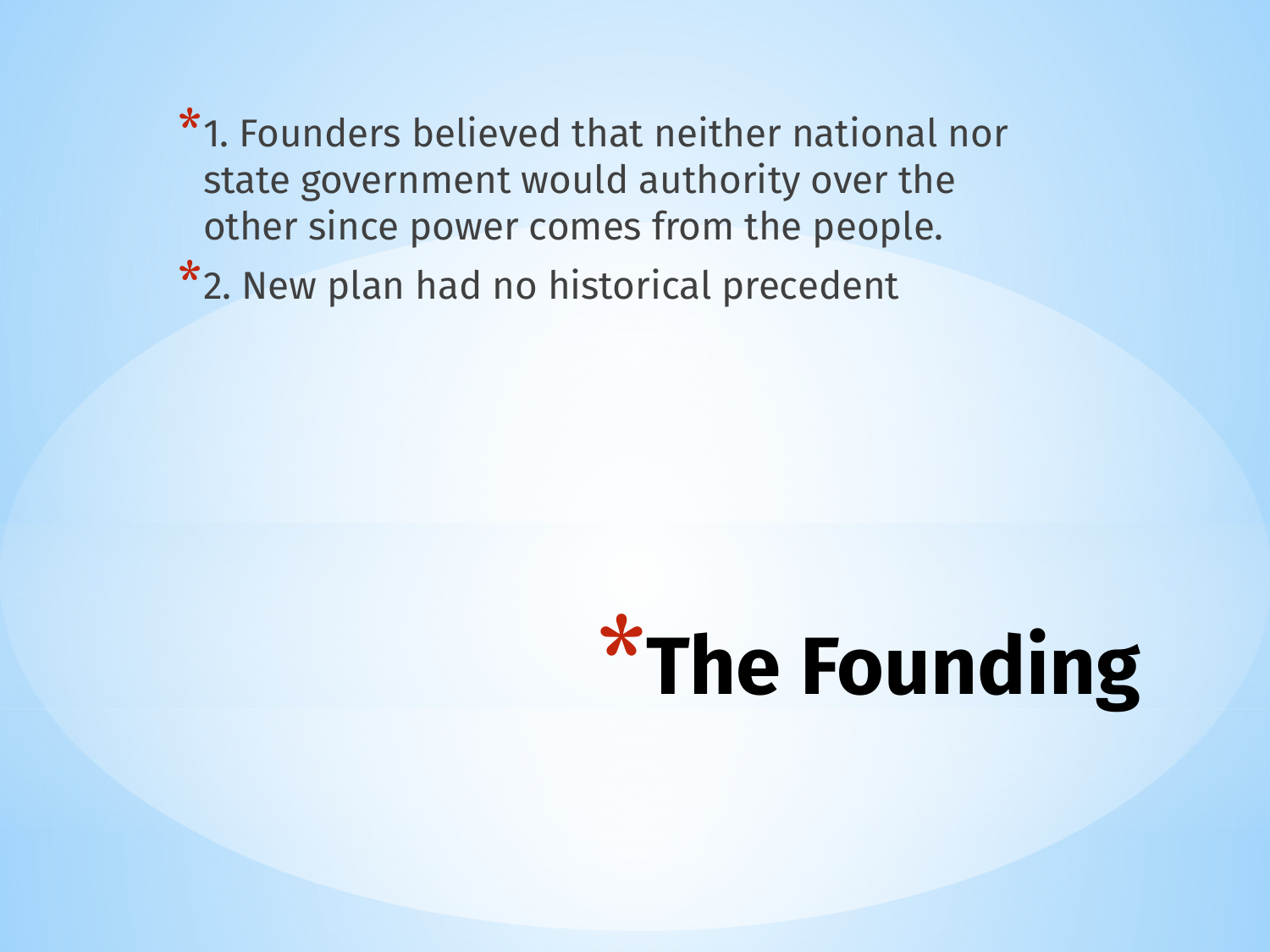

1. Founders believed that neither national nor state government would authority over the other since power comes from the people.
2. New plan had no historical precedent

# The Founding